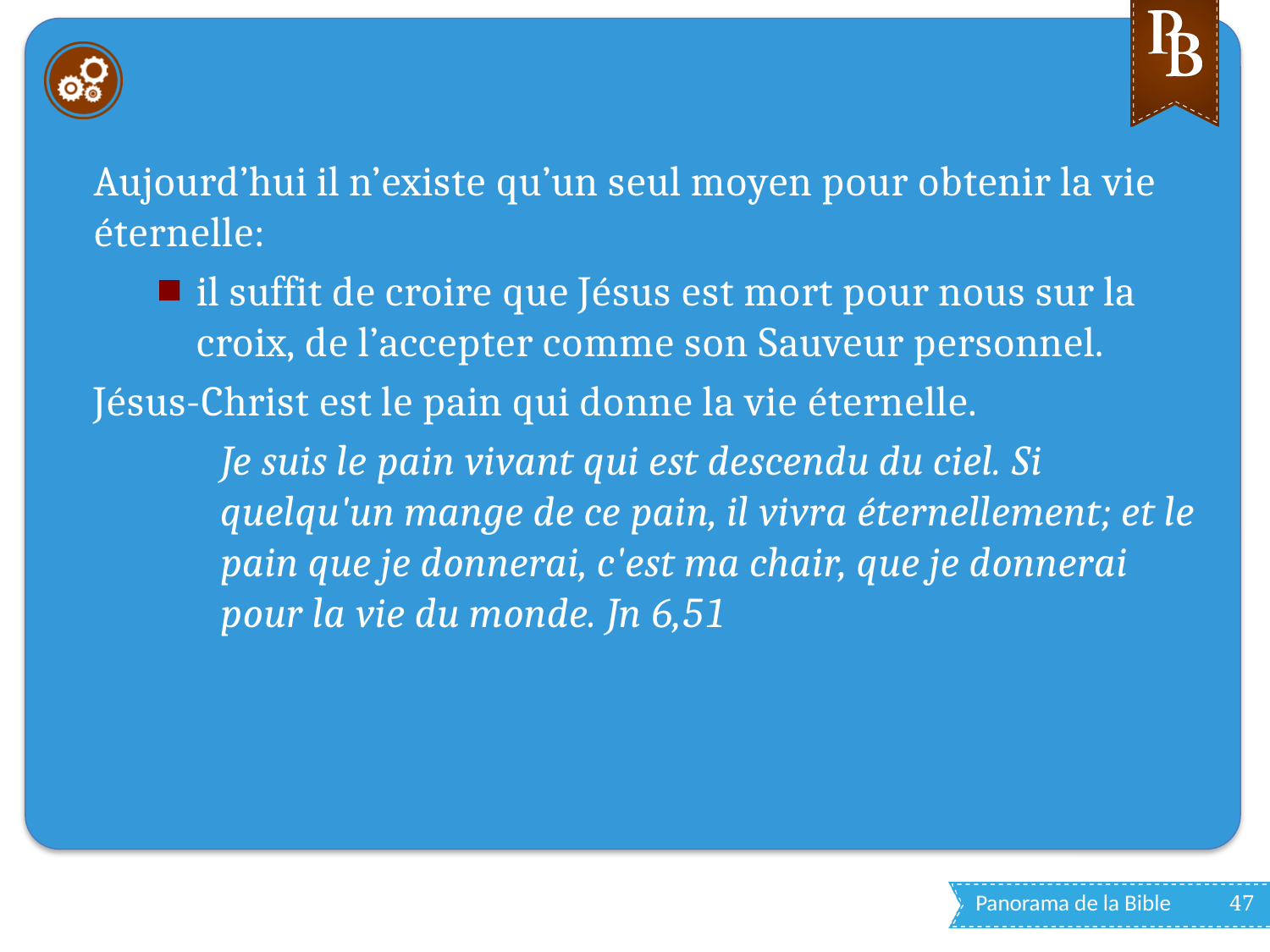

#
Aujourd’hui il n’existe qu’un seul moyen pour obtenir la vie éternelle:
il suffit de croire que Jésus est mort pour nous sur la croix, de l’accepter comme son Sauveur personnel.
Jésus-Christ est le pain qui donne la vie éternelle.
Je suis le pain vivant qui est descendu du ciel. Si quelqu'un mange de ce pain, il vivra éternellement; et le pain que je donnerai, c'est ma chair, que je donnerai pour la vie du monde. Jn 6,51